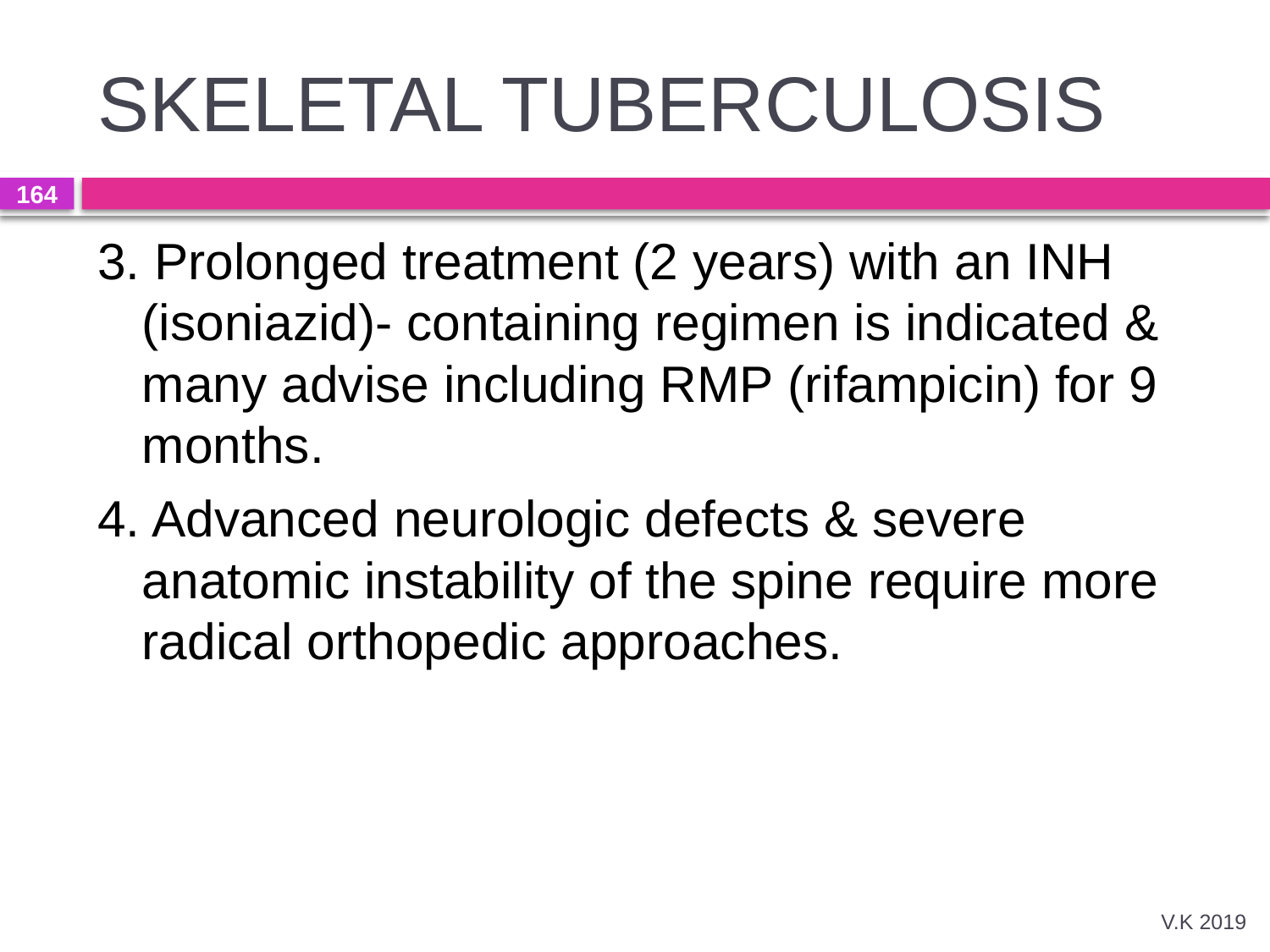

# SKELETAL TUBERCULOSIS
164
3. Prolonged treatment (2 years) with an INH (isoniazid)- containing regimen is indicated & many advise including RMP (rifampicin) for 9 months.
4. Advanced neurologic defects & severe anatomic instability of the spine require more radical orthopedic approaches.
V.K 2019